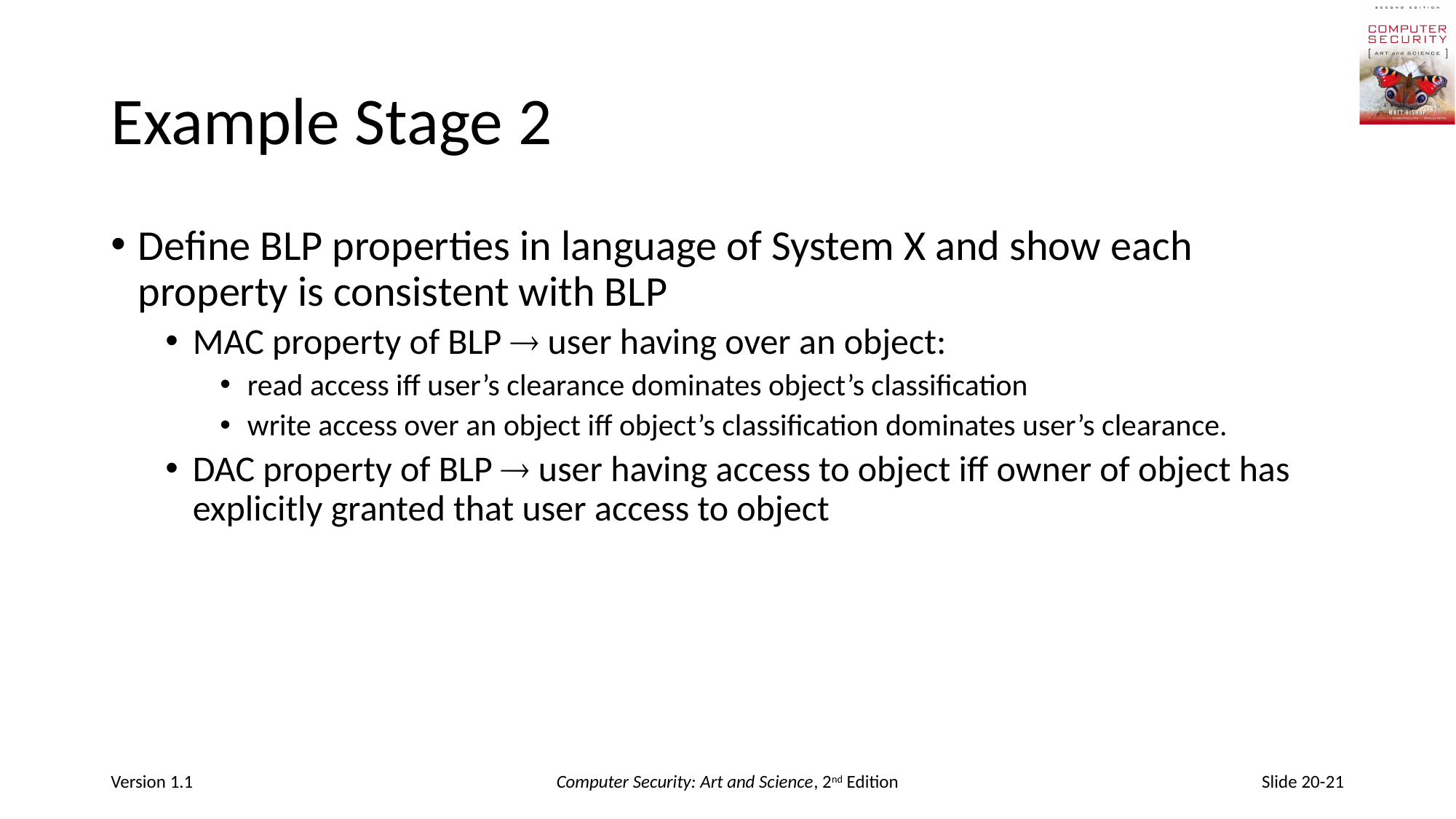

# Example Stage 2
Define BLP properties in language of System X and show each property is consistent with BLP
MAC property of BLP → user having over an object:
read access iff user’s clearance dominates object’s classification
write access over an object iff object’s classification dominates user’s clearance.
DAC property of BLP → user having access to object iff owner of object has explicitly granted that user access to object
Version 1.1
Computer Security: Art and Science, 2nd Edition
Slide 20-21